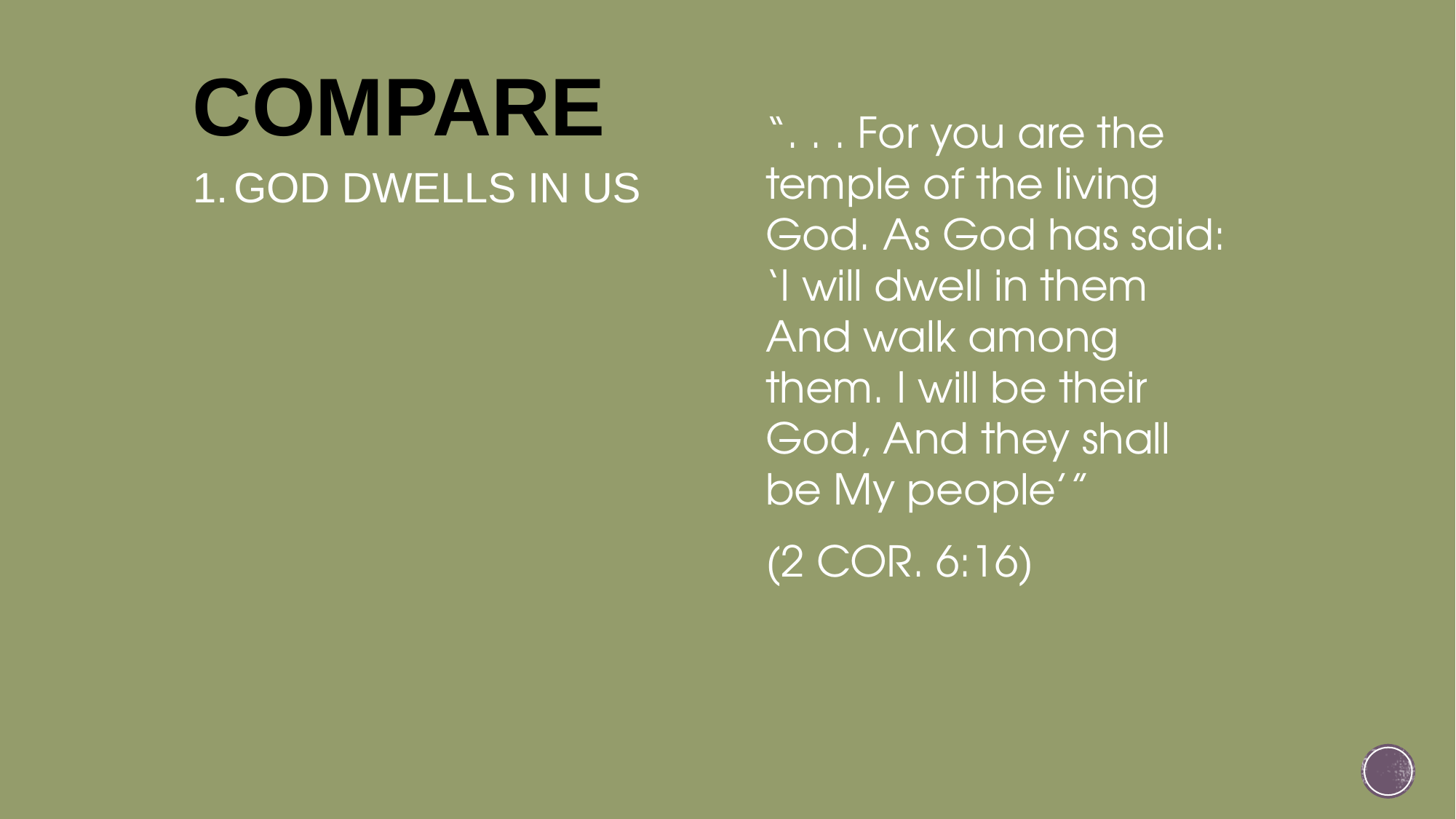

COMPARE
“. . . For you are the temple of the living God. As God has said: ‘I will dwell in them And walk among them. I will be their God, And they shall be My people’”
(2 COR. 6:16)
GOD DWELLS IN US